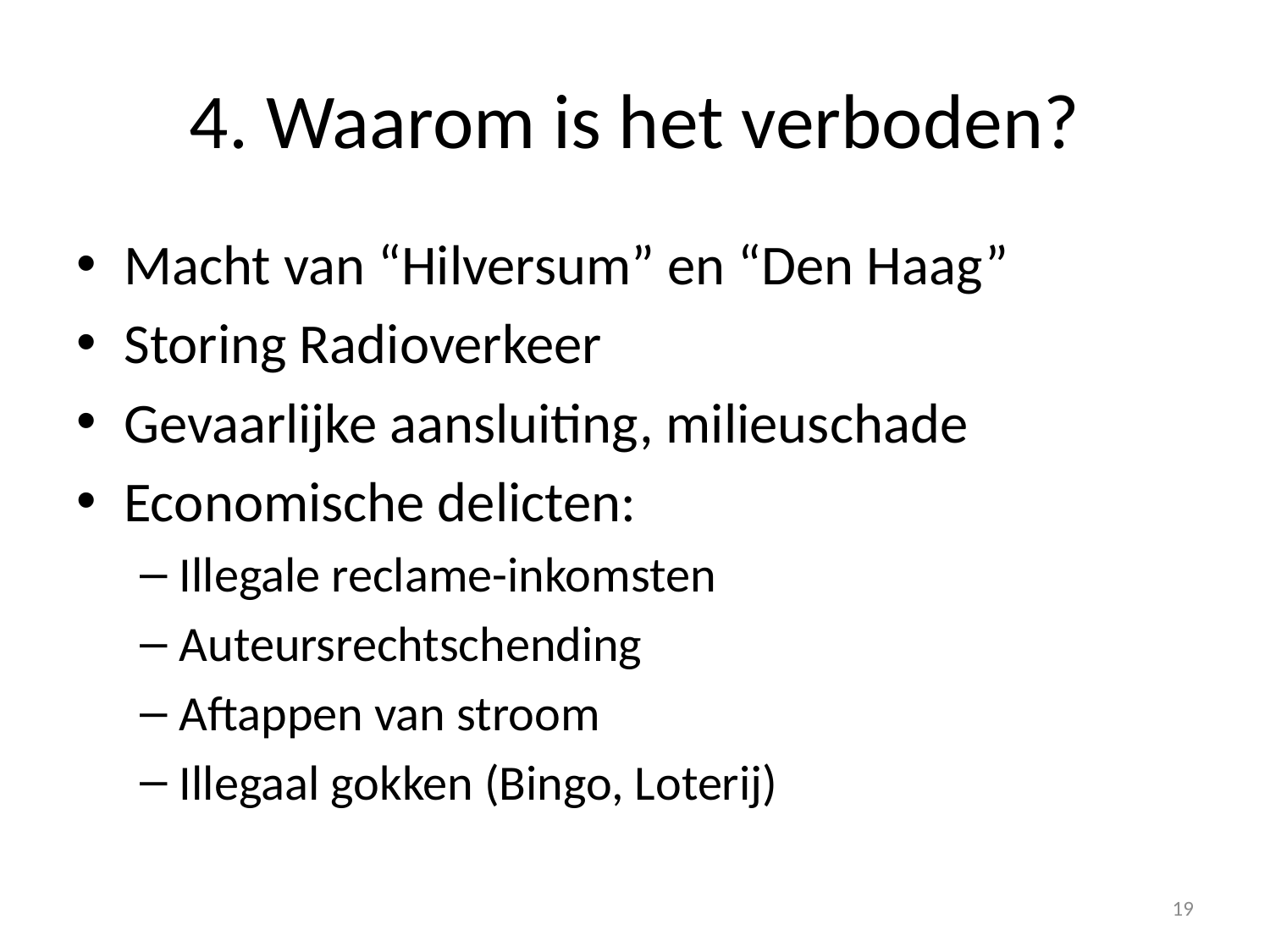

# 4. Waarom is het verboden?
Macht van “Hilversum” en “Den Haag”
Storing Radioverkeer
Gevaarlijke aansluiting, milieuschade
Economische delicten:
Illegale reclame-inkomsten
Auteursrechtschending
Aftappen van stroom
Illegaal gokken (Bingo, Loterij)
19